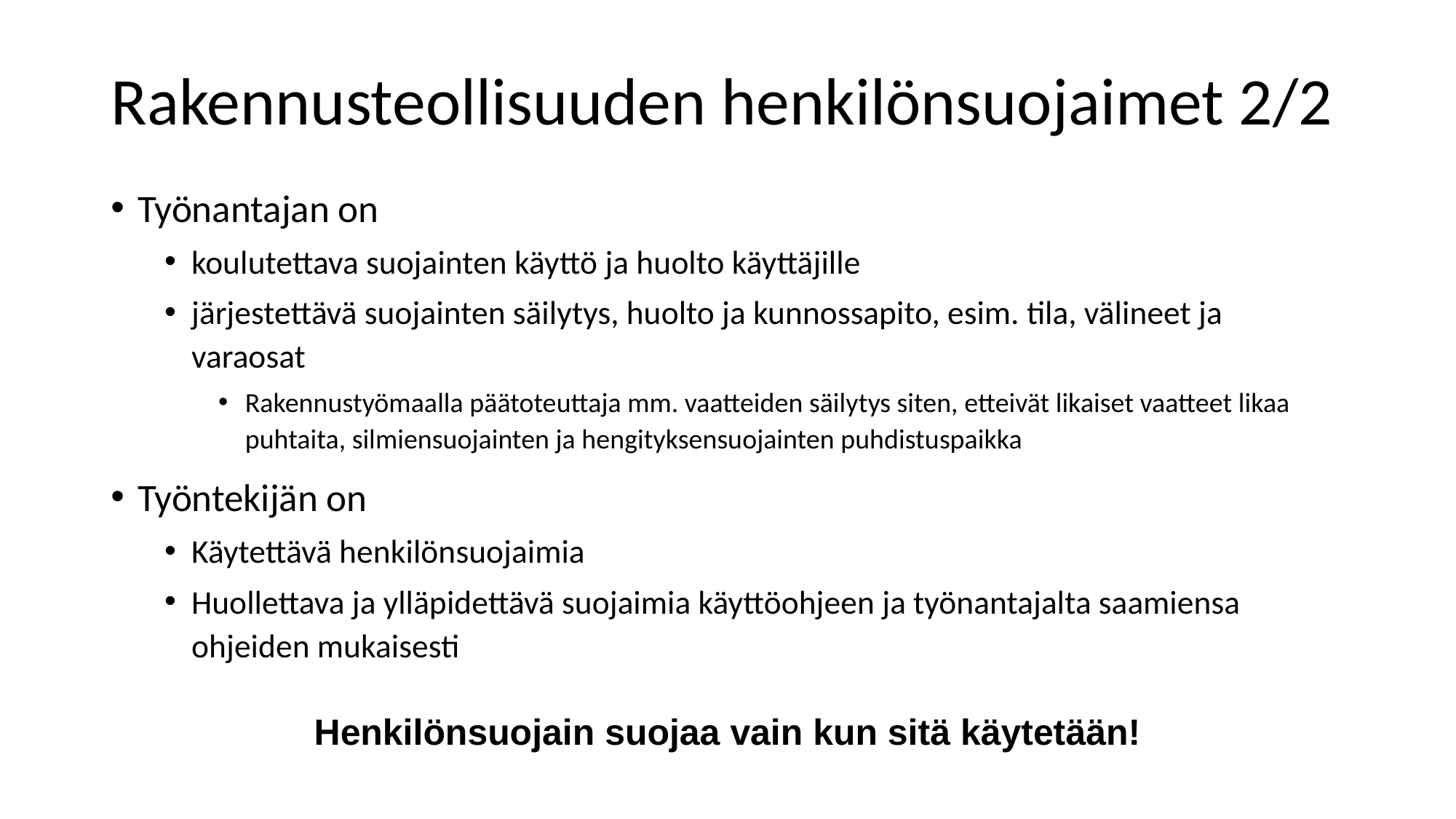

# Rakennusteollisuuden henkilönsuojaimet 2/2
Työnantajan on
koulutettava suojainten käyttö ja huolto käyttäjille
järjestettävä suojainten säilytys, huolto ja kunnossapito, esim. tila, välineet ja varaosat
Rakennustyömaalla päätoteuttaja mm. vaatteiden säilytys siten, etteivät likaiset vaatteet likaa puhtaita, silmiensuojainten ja hengityksensuojainten puhdistuspaikka
Työntekijän on
Käytettävä henkilönsuojaimia
Huollettava ja ylläpidettävä suojaimia käyttöohjeen ja työnantajalta saamiensa ohjeiden mukaisesti

Henkilönsuojain suojaa vain kun sitä käytetään!